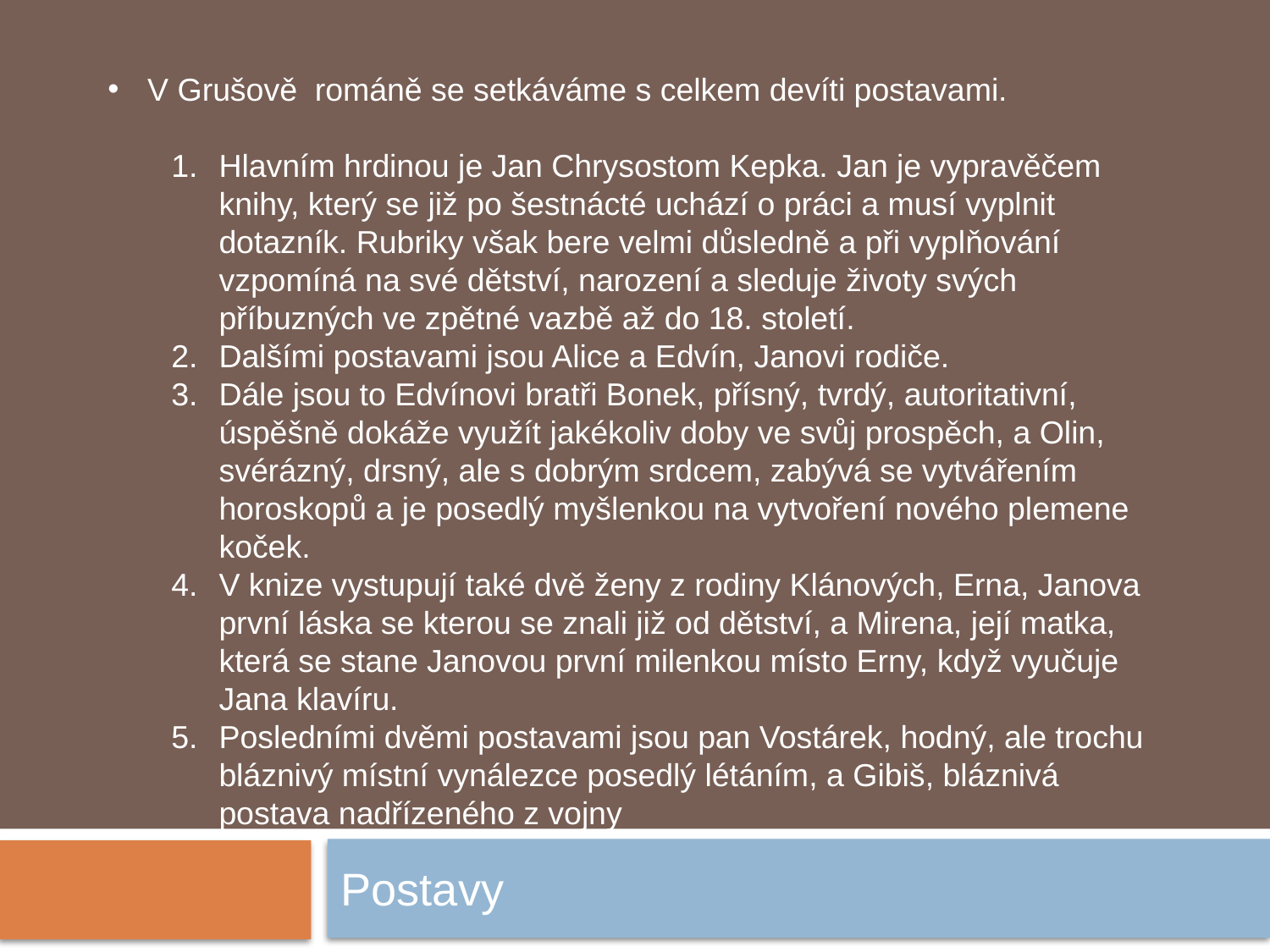

V Grušově  románě se setkáváme s celkem devíti postavami.

Hlavním hrdinou je Jan Chrysostom Kepka. Jan je vypravěčem knihy, který se již po šestnácté uchází o práci a musí vyplnit dotazník. Rubriky však bere velmi důsledně a při vyplňování vzpomíná na své dětství, narození a sleduje životy svých příbuzných ve zpětné vazbě až do 18. století.
Dalšími postavami jsou Alice a Edvín, Janovi rodiče.
Dále jsou to Edvínovi bratři Bonek, přísný, tvrdý, autoritativní, úspěšně dokáže využít jakékoliv doby ve svůj prospěch, a Olin, svérázný, drsný, ale s dobrým srdcem, zabývá se vytvářením horoskopů a je posedlý myšlenkou na vytvoření nového plemene koček.
V knize vystupují také dvě ženy z rodiny Klánových, Erna, Janova první láska se kterou se znali již od dětství, a Mirena, její matka, která se stane Janovou první milenkou místo Erny, když vyučuje Jana klavíru.
Posledními dvěmi postavami jsou pan Vostárek, hodný, ale trochu bláznivý místní vynálezce posedlý létáním, a Gibiš, bláznivá postava nadřízeného z vojny
Postavy